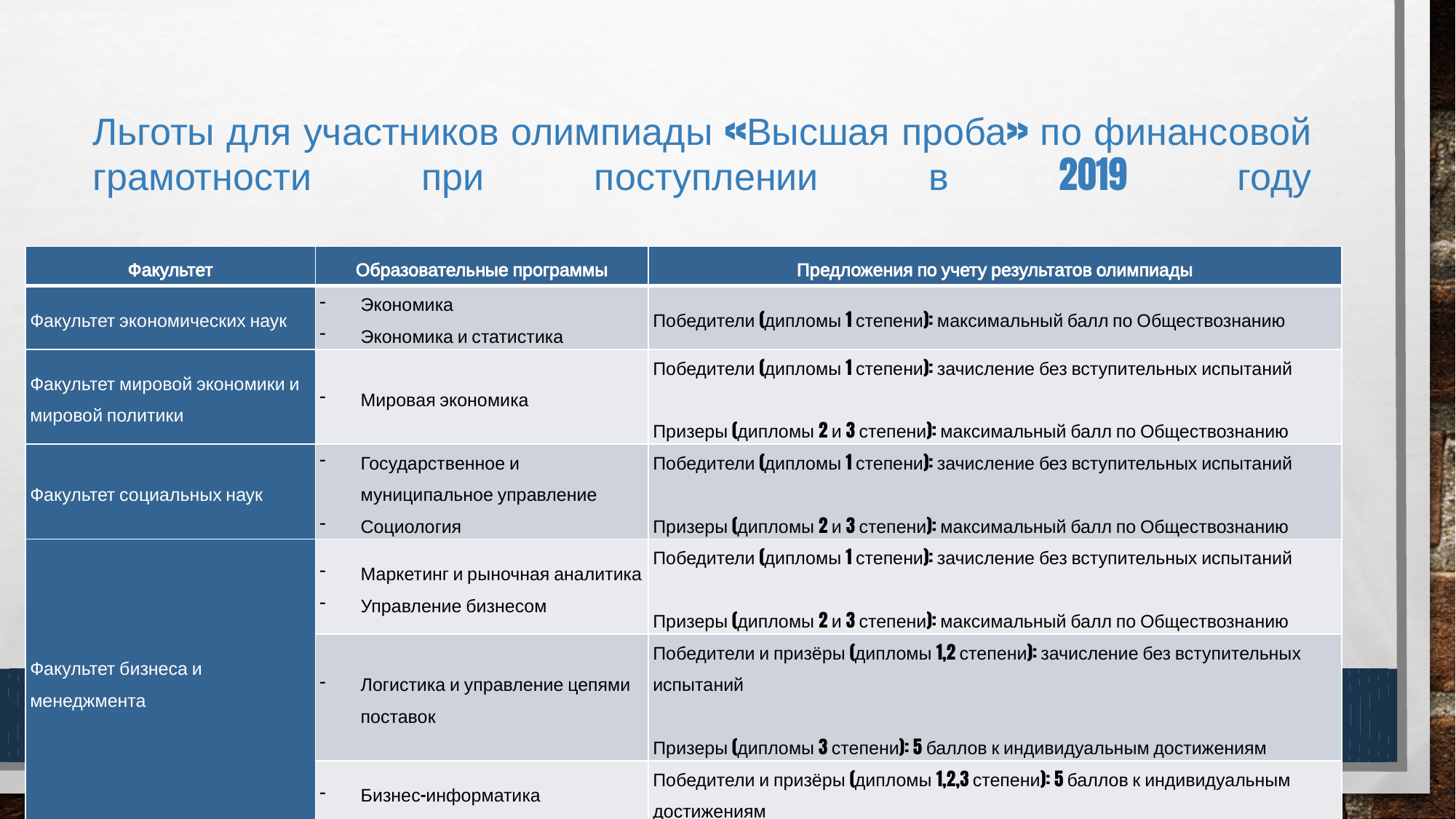

# Льготы для участников олимпиады «Высшая проба» по финансовой грамотности при поступлении в 2019 году
| Факультет | Образовательные программы | Предложения по учету результатов олимпиады |
| --- | --- | --- |
| Факультет экономических наук | Экономика Экономика и статистика | Победители (дипломы 1 степени): максимальный балл по Обществознанию |
| Факультет мировой экономики и мировой политики | Мировая экономика | Победители (дипломы 1 степени): зачисление без вступительных испытаний   Призеры (дипломы 2 и 3 степени): максимальный балл по Обществознанию |
| Факультет социальных наук | Государственное и муниципальное управление Социология | Победители (дипломы 1 степени): зачисление без вступительных испытаний   Призеры (дипломы 2 и 3 степени): максимальный балл по Обществознанию |
| Факультет бизнеса и менеджмента | Маркетинг и рыночная аналитика Управление бизнесом | Победители (дипломы 1 степени): зачисление без вступительных испытаний   Призеры (дипломы 2 и 3 степени): максимальный балл по Обществознанию |
|  | Логистика и управление цепями поставок | Победители и призёры (дипломы 1,2 степени): зачисление без вступительных испытаний   Призеры (дипломы 3 степени): 5 баллов к индивидуальным достижениям |
|  | Бизнес-информатика | Победители и призёры (дипломы 1,2,3 степени): 5 баллов к индивидуальным достижениям |